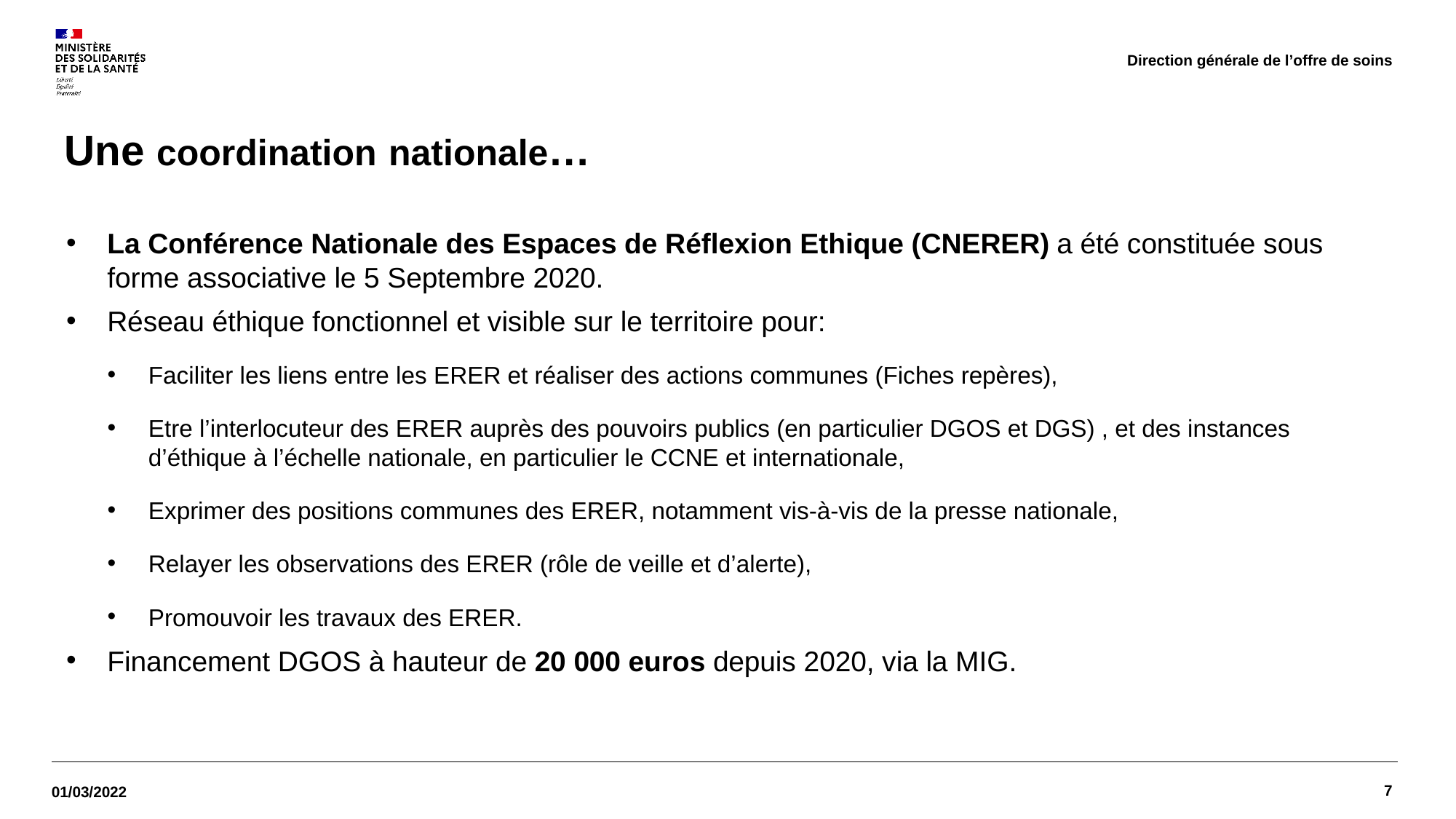

Direction générale de l’offre de soins
# Une coordination nationale…
La Conférence Nationale des Espaces de Réflexion Ethique (CNERER) a été constituée sous forme associative le 5 Septembre 2020.
Réseau éthique fonctionnel et visible sur le territoire pour:
Faciliter les liens entre les ERER et réaliser des actions communes (Fiches repères),
Etre l’interlocuteur des ERER auprès des pouvoirs publics (en particulier DGOS et DGS) , et des instances d’éthique à l’échelle nationale, en particulier le CCNE et internationale,
Exprimer des positions communes des ERER, notamment vis-à-vis de la presse nationale,
Relayer les observations des ERER (rôle de veille et d’alerte),
Promouvoir les travaux des ERER.
Financement DGOS à hauteur de 20 000 euros depuis 2020, via la MIG.

7
01/03/2022